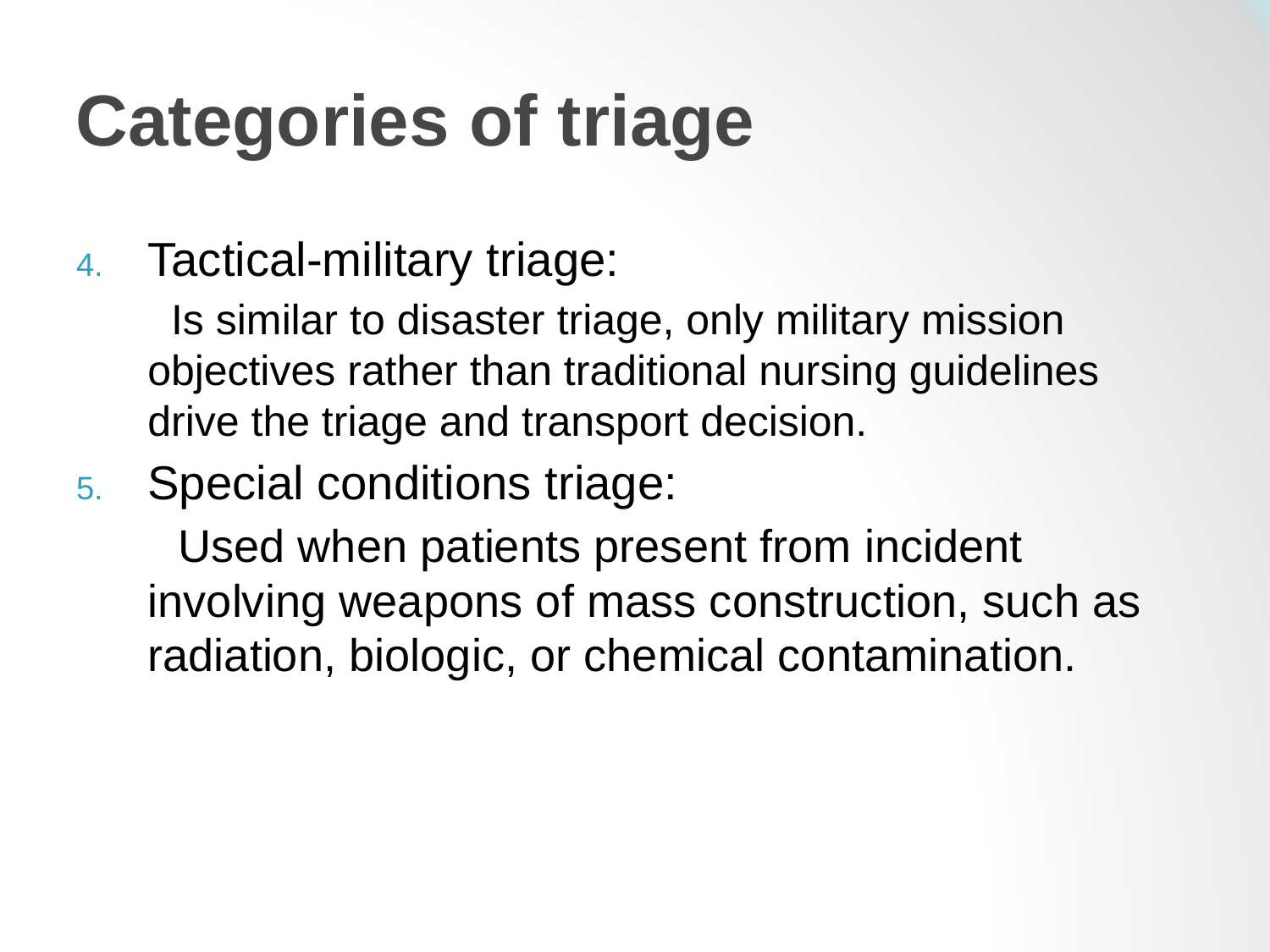

# Categories of triage
Tactical-military triage:
        Is similar to disaster triage, only military mission objectives rather than traditional nursing guidelines drive the triage and transport decision.
Special conditions triage:
        Used when patients present from incident involving weapons of mass construction, such as radiation, biologic, or chemical contamination.